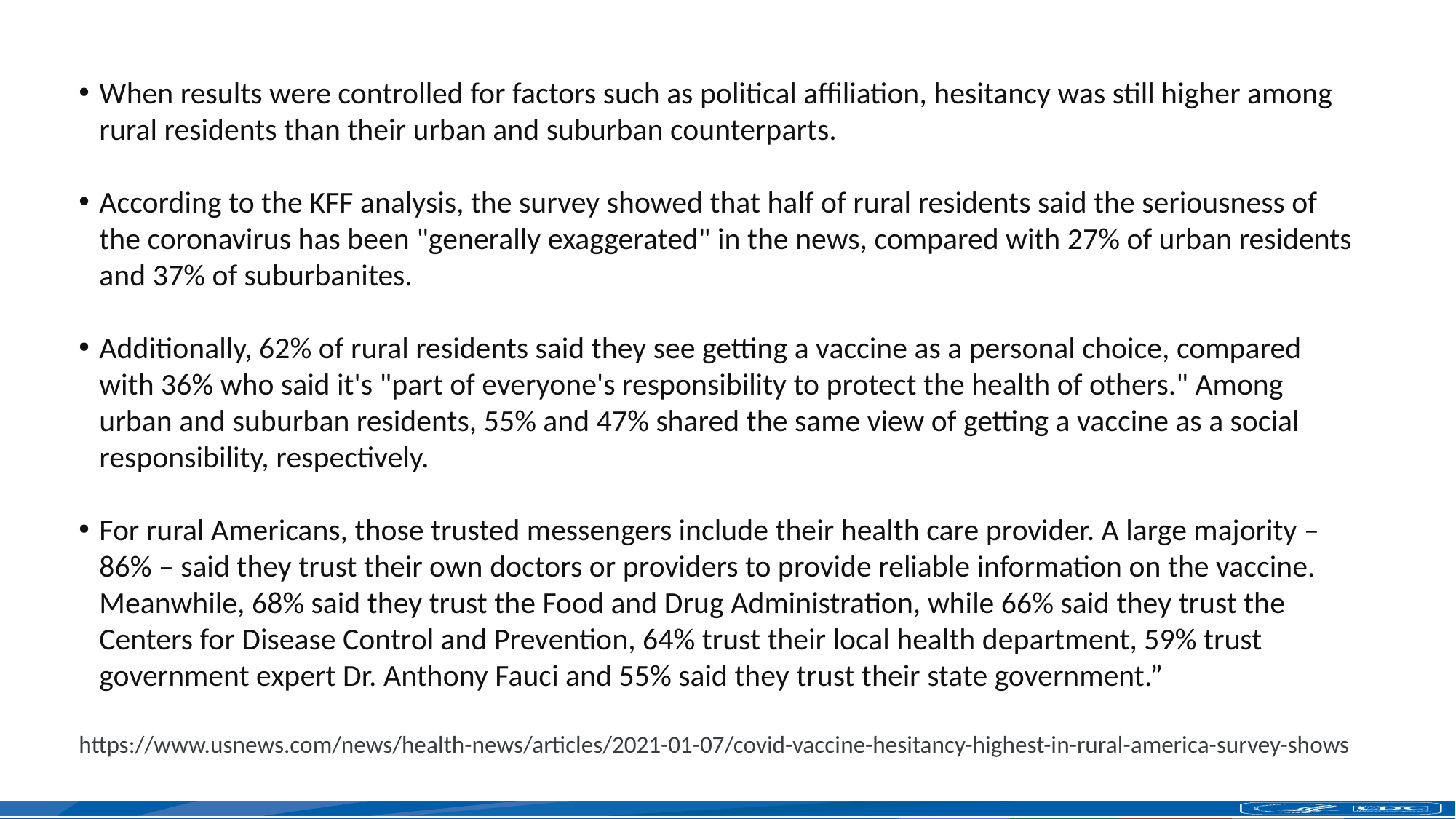

When results were controlled for factors such as political affiliation, hesitancy was still higher among rural residents than their urban and suburban counterparts.

According to the KFF analysis, the survey showed that half of rural residents said the seriousness of the coronavirus has been "generally exaggerated" in the news, compared with 27% of urban residents and 37% of suburbanites.

Additionally, 62% of rural residents said they see getting a vaccine as a personal choice, compared with 36% who said it's "part of everyone's responsibility to protect the health of others." Among urban and suburban residents, 55% and 47% shared the same view of getting a vaccine as a social responsibility, respectively.

For rural Americans, those trusted messengers include their health care provider. A large majority – 86% – said they trust their own doctors or providers to provide reliable information on the vaccine. Meanwhile, 68% said they trust the Food and Drug Administration, while 66% said they trust the Centers for Disease Control and Prevention, 64% trust their local health department, 59% trust government expert Dr. Anthony Fauci and 55% said they trust their state government.”

https://www.usnews.com/news/health-news/articles/2021-01-07/covid-vaccine-hesitancy-highest-in-rural-america-survey-shows